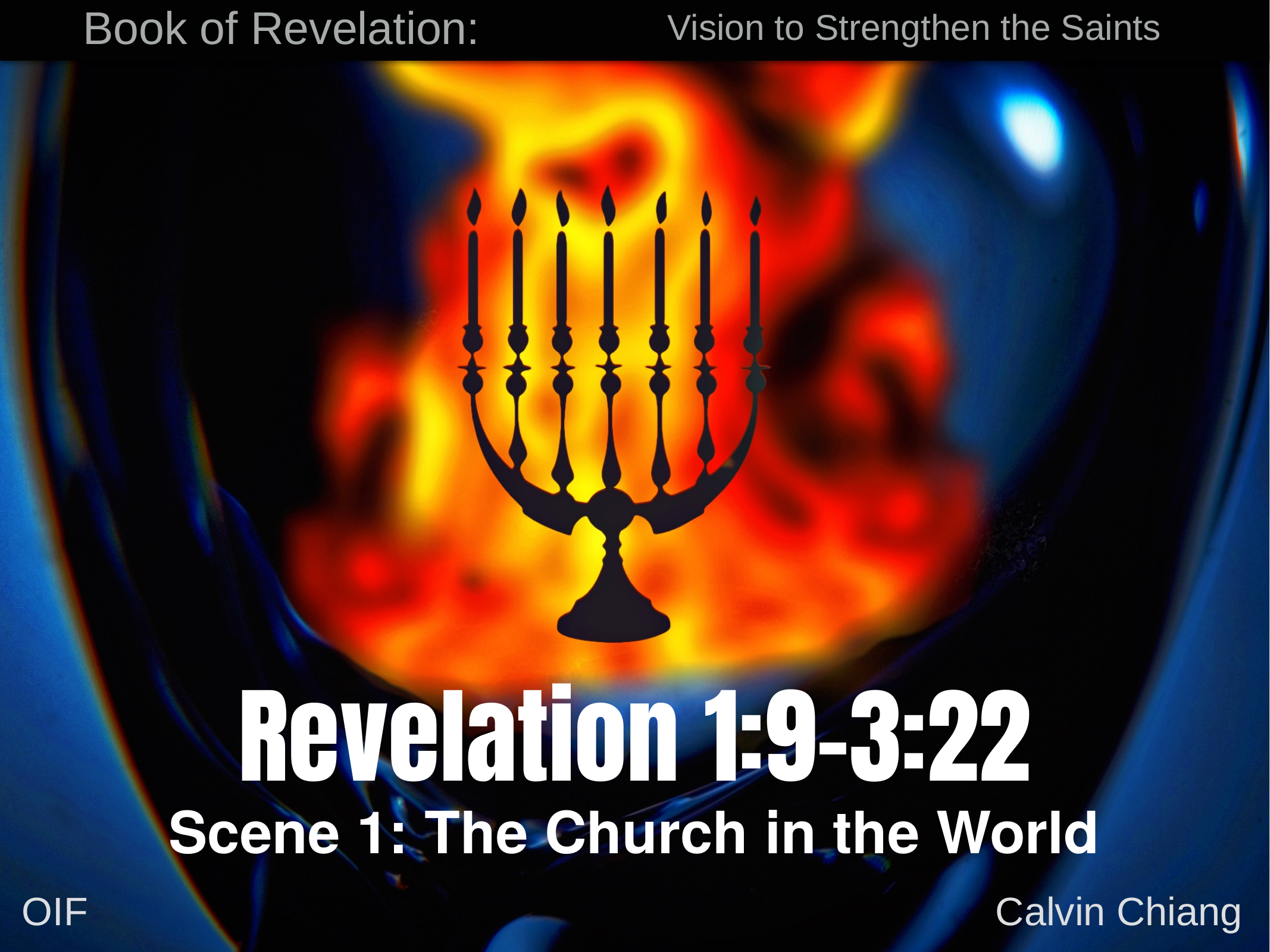

Revelation 1:9-3:22
Scene 1: The Church in the World
Calvin Chiang
OIF